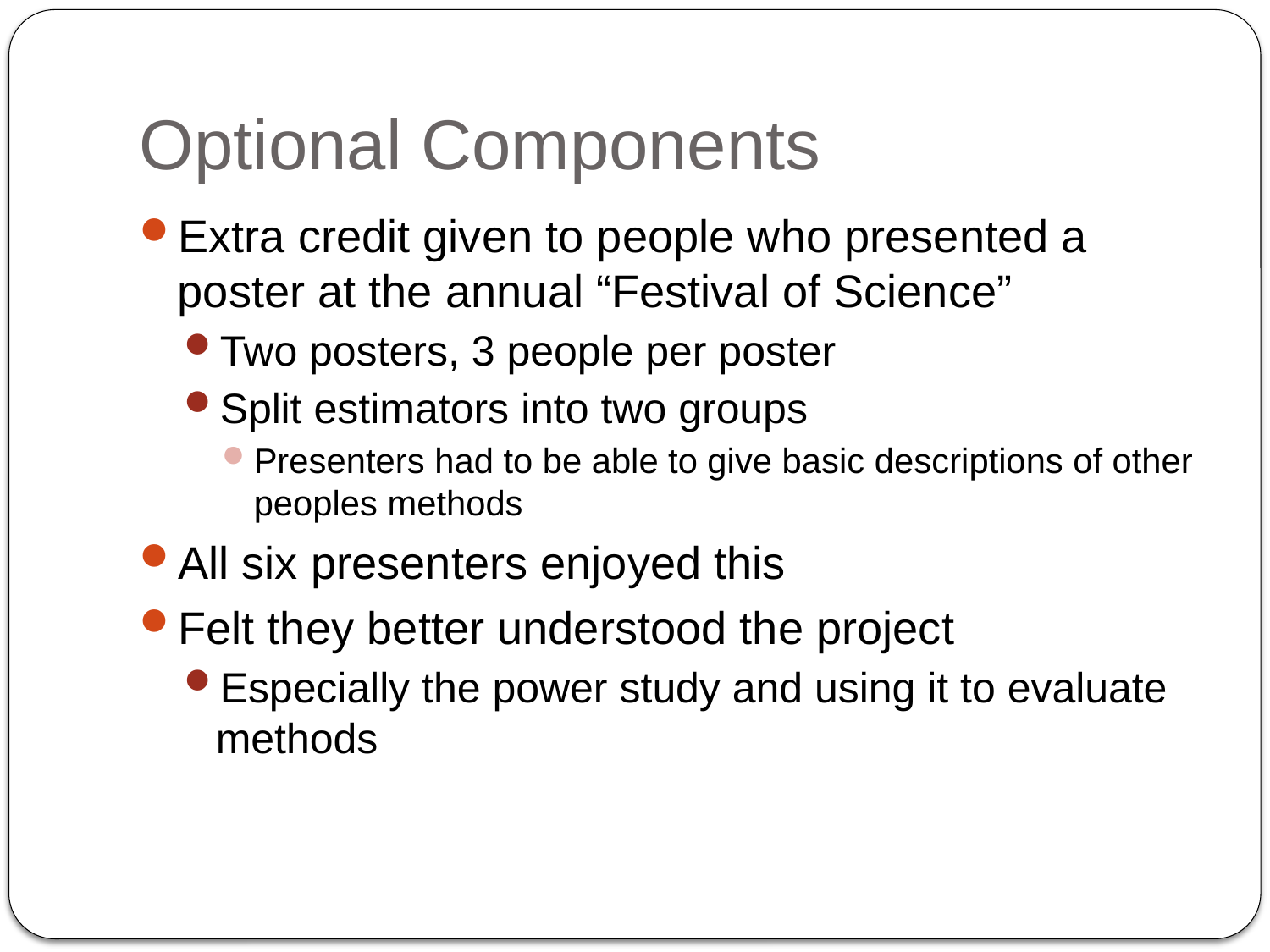

# Optional Components
Extra credit given to people who presented a poster at the annual “Festival of Science”
Two posters, 3 people per poster
Split estimators into two groups
Presenters had to be able to give basic descriptions of other peoples methods
All six presenters enjoyed this
Felt they better understood the project
Especially the power study and using it to evaluate methods